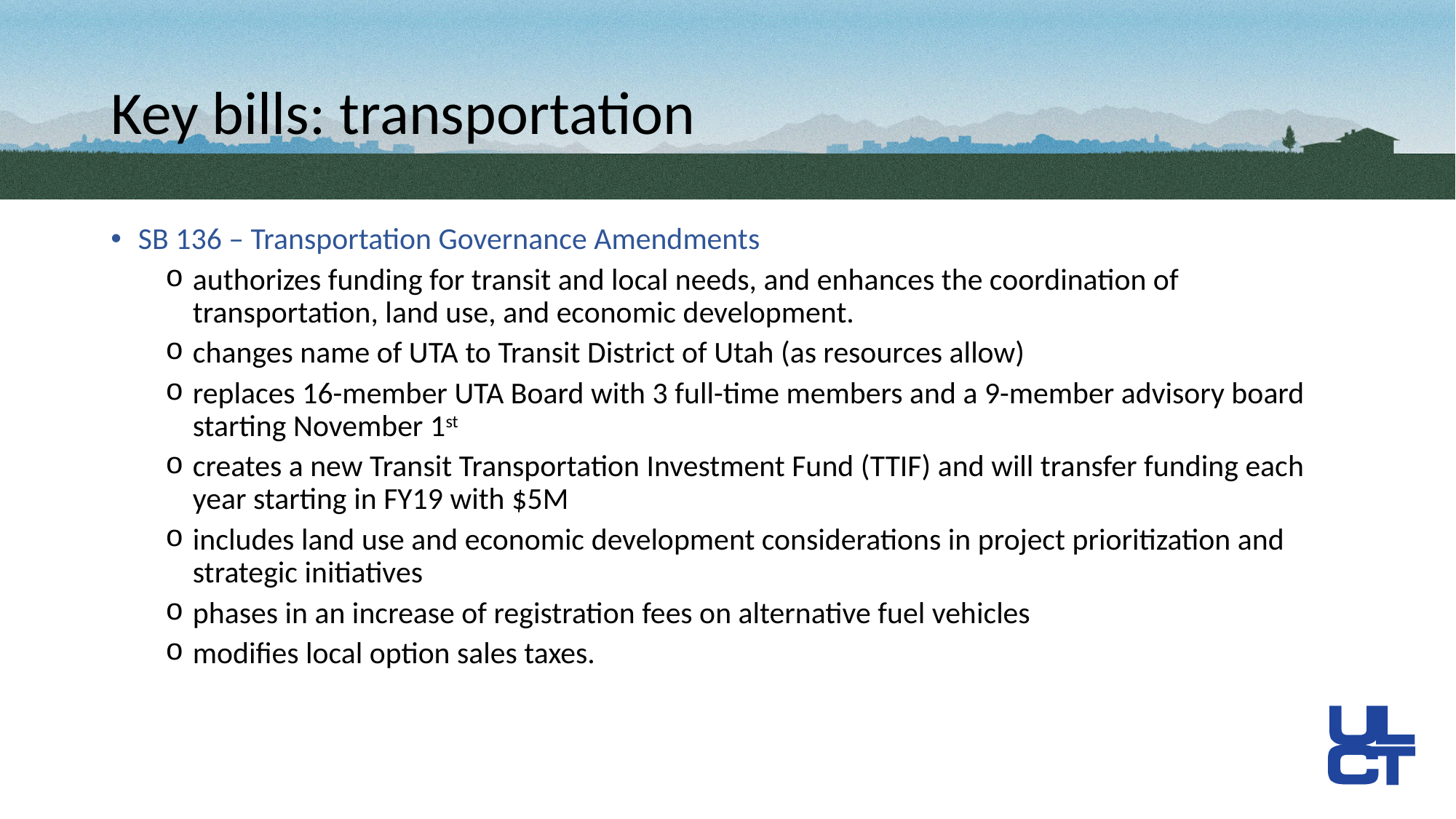

# Key bills: transportation
SB 136 – Transportation Governance Amendments
authorizes funding for transit and local needs, and enhances the coordination of transportation, land use, and economic development.
changes name of UTA to Transit District of Utah (as resources allow)
replaces 16-member UTA Board with 3 full-time members and a 9-member advisory board starting November 1st
creates a new Transit Transportation Investment Fund (TTIF) and will transfer funding each year starting in FY19 with $5M
includes land use and economic development considerations in project prioritization and strategic initiatives
phases in an increase of registration fees on alternative fuel vehicles
modifies local option sales taxes.